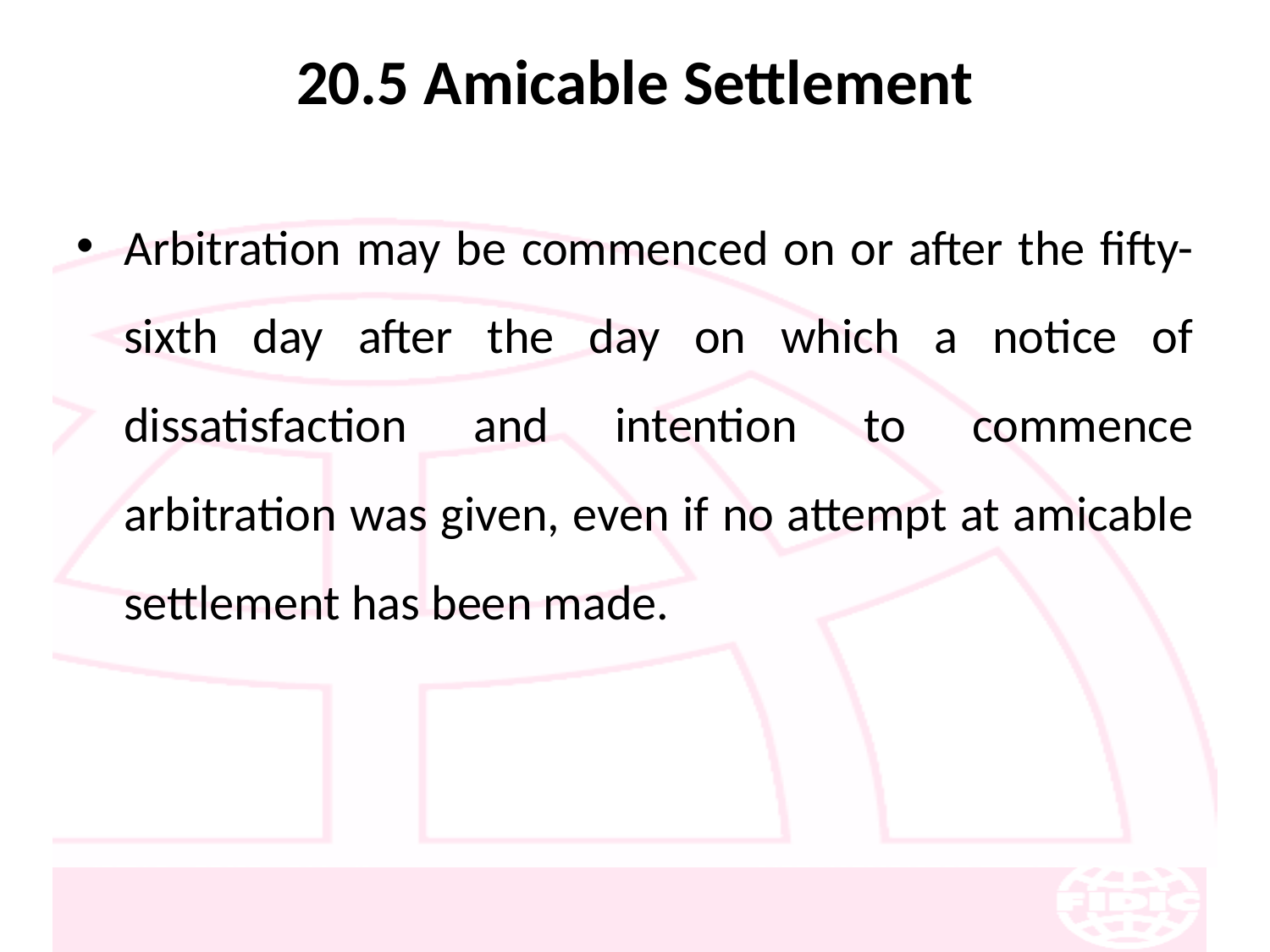

# 20.5 Amicable Settlement
Arbitration may be commenced on or after the fifty-sixth day after the day on which a notice of dissatisfaction and intention to commence arbitration was given, even if no attempt at amicable settlement has been made.